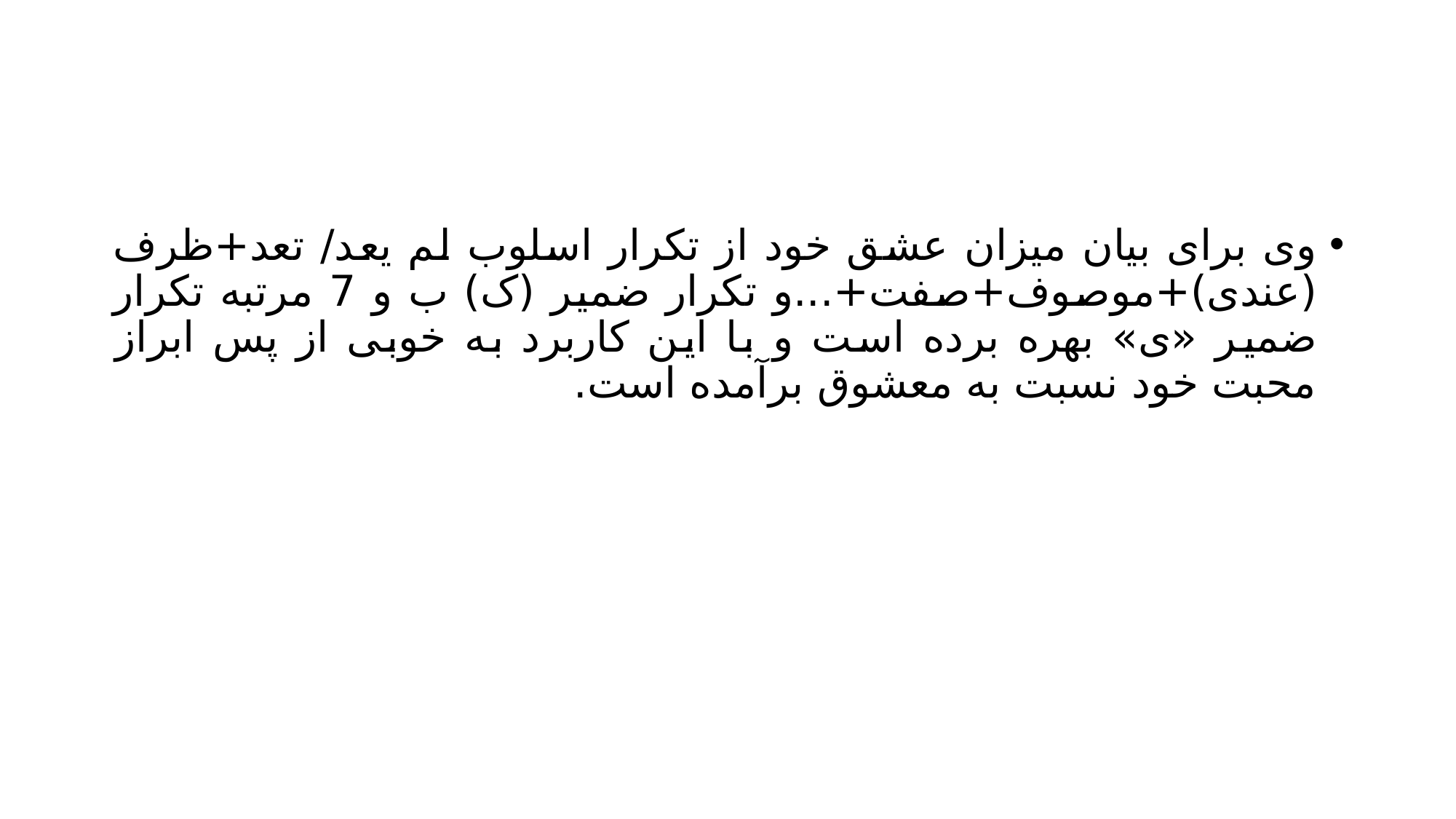

#
وی برای بیان میزان عشق خود از تکرار اسلوب لم یعد/ تعد+ظرف (عندی)+موصوف+صفت+...و تکرار ضمیر (ک) ب و 7 مرتبه تکرار ضمیر «ی» بهره برده است و با این کاربرد به خوبی از پس ابراز محبت خود نسبت به معشوق برآمده است.